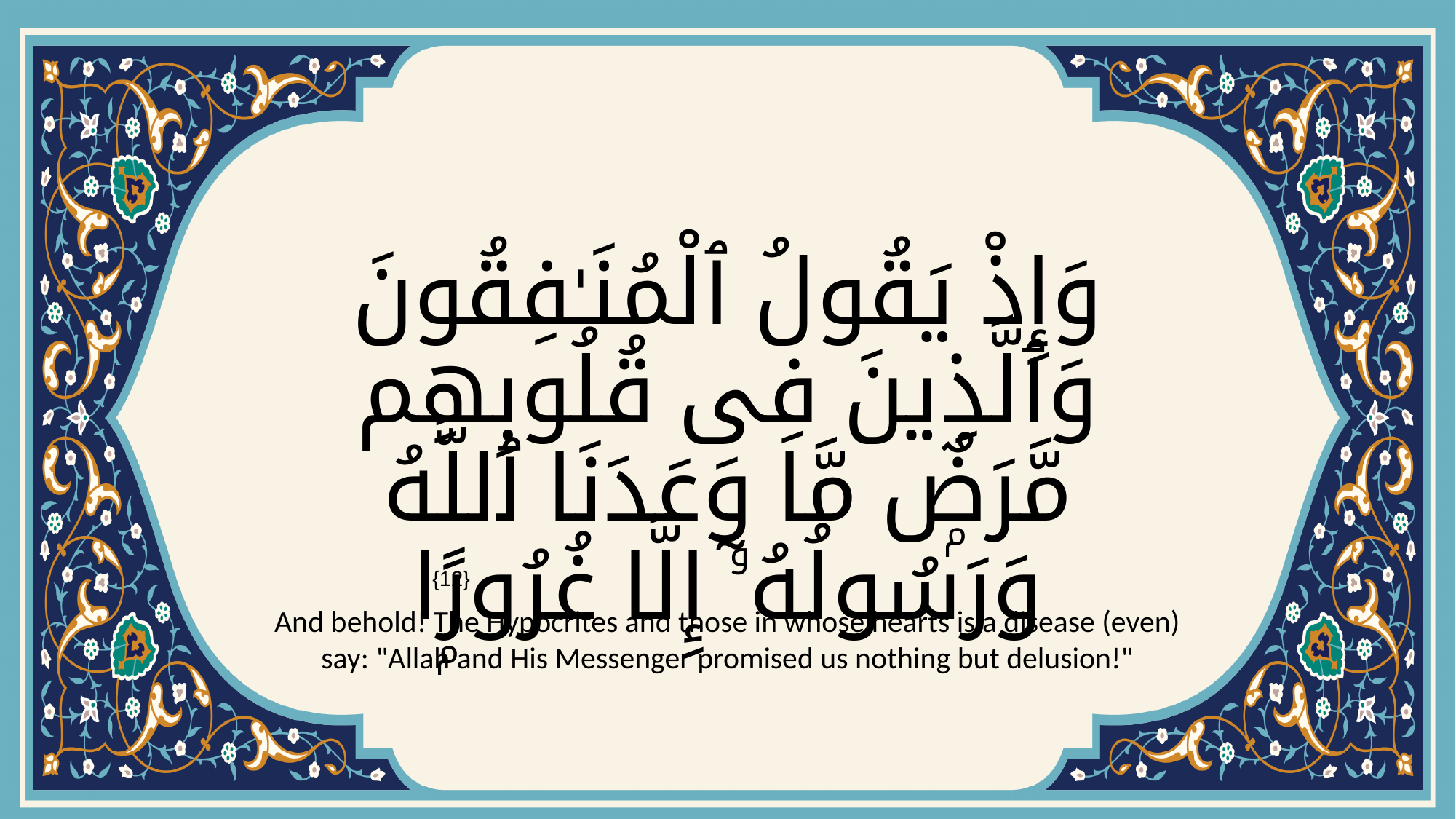

# وَإِذْ يَقُولُ ٱلْمُنَـٰفِقُونَ وَٱلَّذِينَ فِى قُلُوبِهِم مَّرَضٌۭ مَّا وَعَدَنَا ٱللَّهُ وَرَسُولُهُۥٓ إِلَّا غُرُورًۭا
{12}
And behold! The Hypocrites and those in whose hearts is a disease (even) say: "Allah and His Messenger promised us nothing but delusion!"